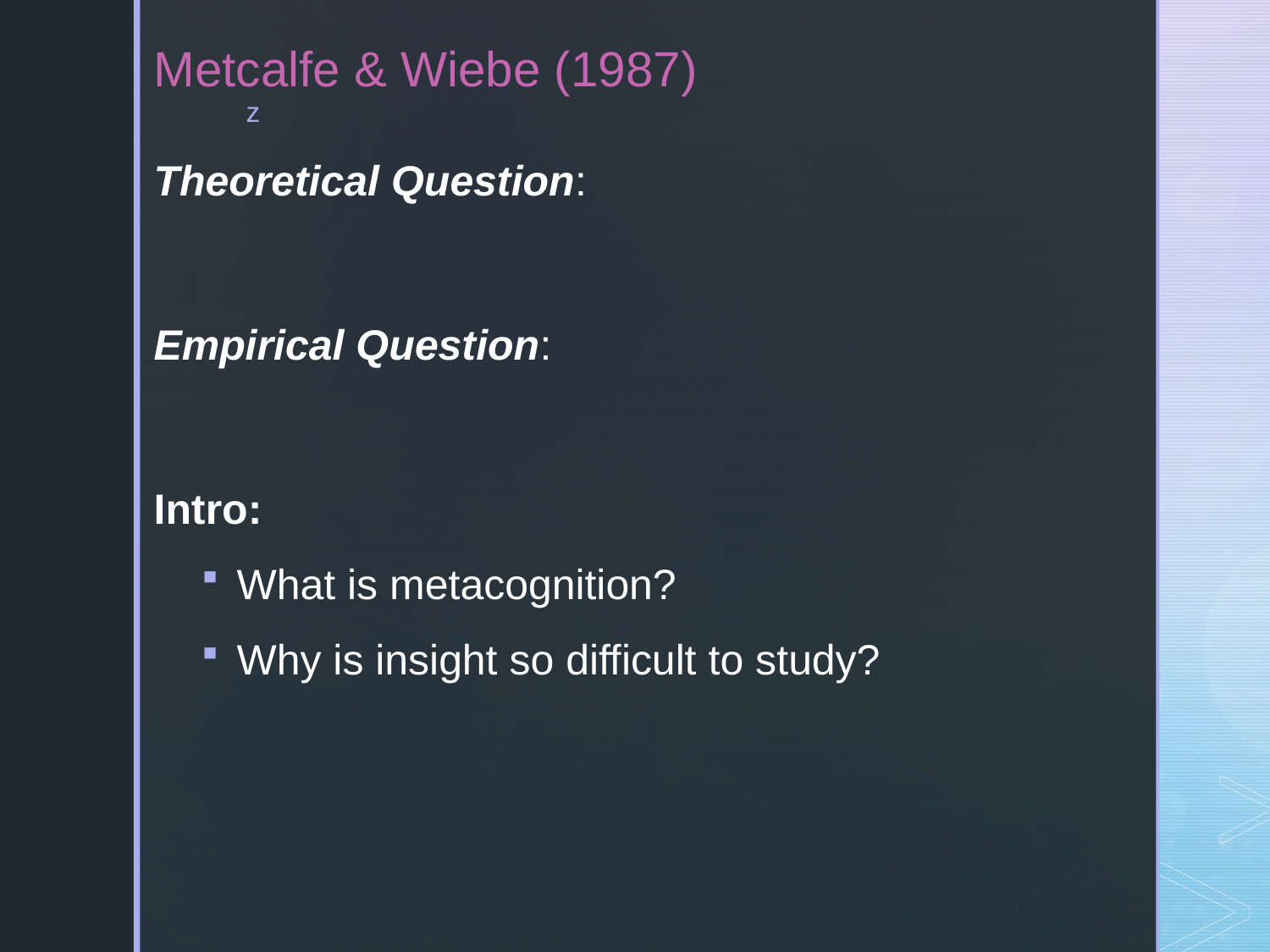

# Metcalfe & Wiebe (1987)
Theoretical Question:

Empirical Question:

Intro:
What is metacognition?
Why is insight so difficult to study?